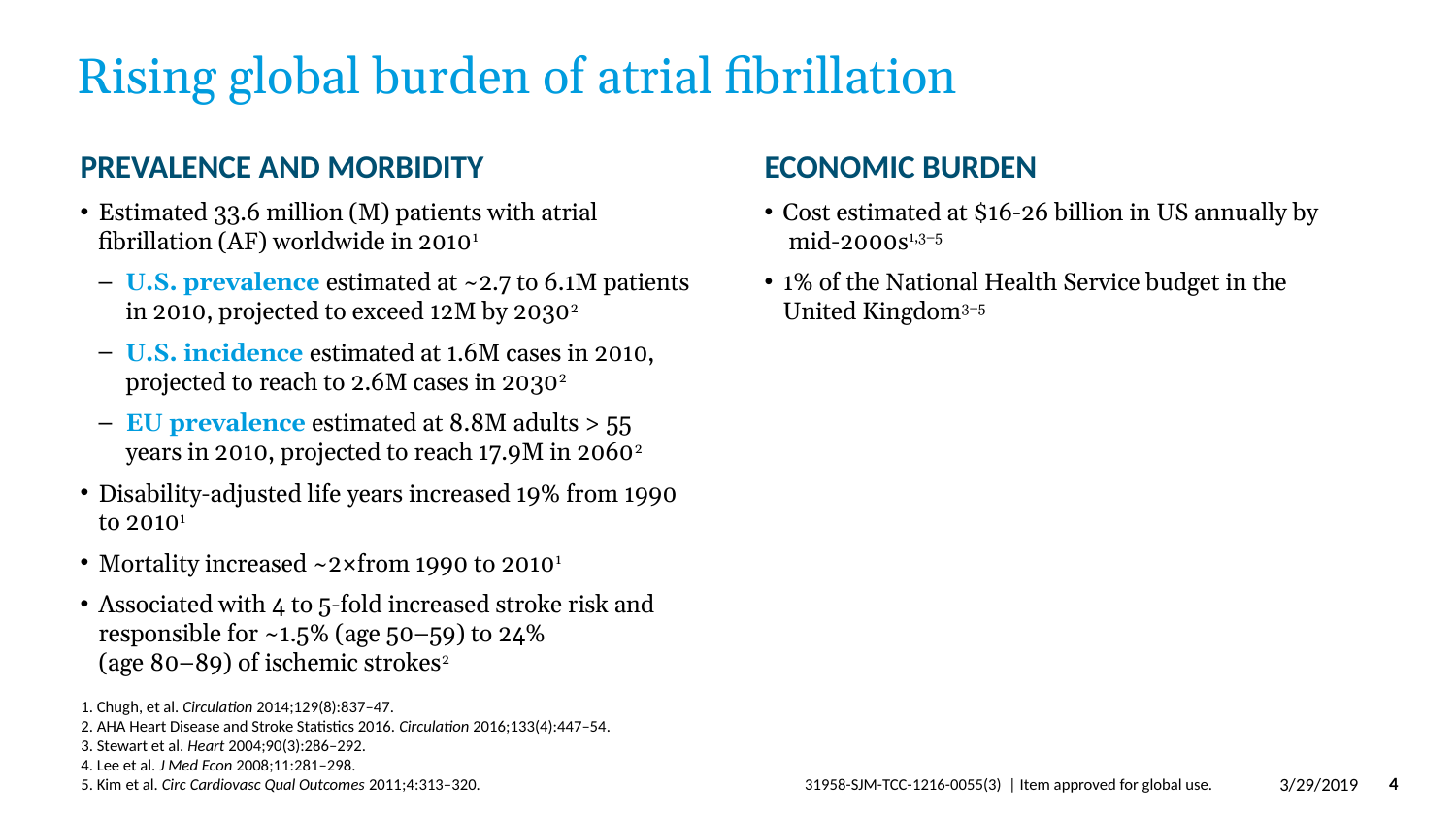

# Rising global burden of atrial fibrillation
Prevalence and Morbidity
Estimated 33.6 million (M) patients with atrial fibrillation (AF) worldwide in 20101
U.S. prevalence estimated at ~2.7 to 6.1M patients in 2010, projected to exceed 12M by 20302
U.S. incidence estimated at 1.6M cases in 2010, projected to reach to 2.6M cases in 20302
EU prevalence estimated at 8.8M adults > 55 years in 2010, projected to reach 17.9M in 20602
Disability-adjusted life years increased 19% from 1990 to 20101
Mortality increased ~2×from 1990 to 20101
Associated with 4 to 5-fold increased stroke risk and responsible for ~1.5% (age 50–59) to 24%
(age 80–89) of ischemic strokes2
Economic Burden
Cost estimated at $16-26 billion in US annually by
 mid-2000s1,3–5
1% of the National Health Service budget in the
United Kingdom3–5

1. Chugh, et al. Circulation 2014;129(8):837–47.
2. AHA Heart Disease and Stroke Statistics 2016. Circulation 2016;133(4):447–54.
3. Stewart et al. Heart 2004;90(3):286–292.
4. Lee et al. J Med Econ 2008;11:281–298.
5. Kim et al. Circ Cardiovasc Qual Outcomes 2011;4:313–320.
3/29/2019
4